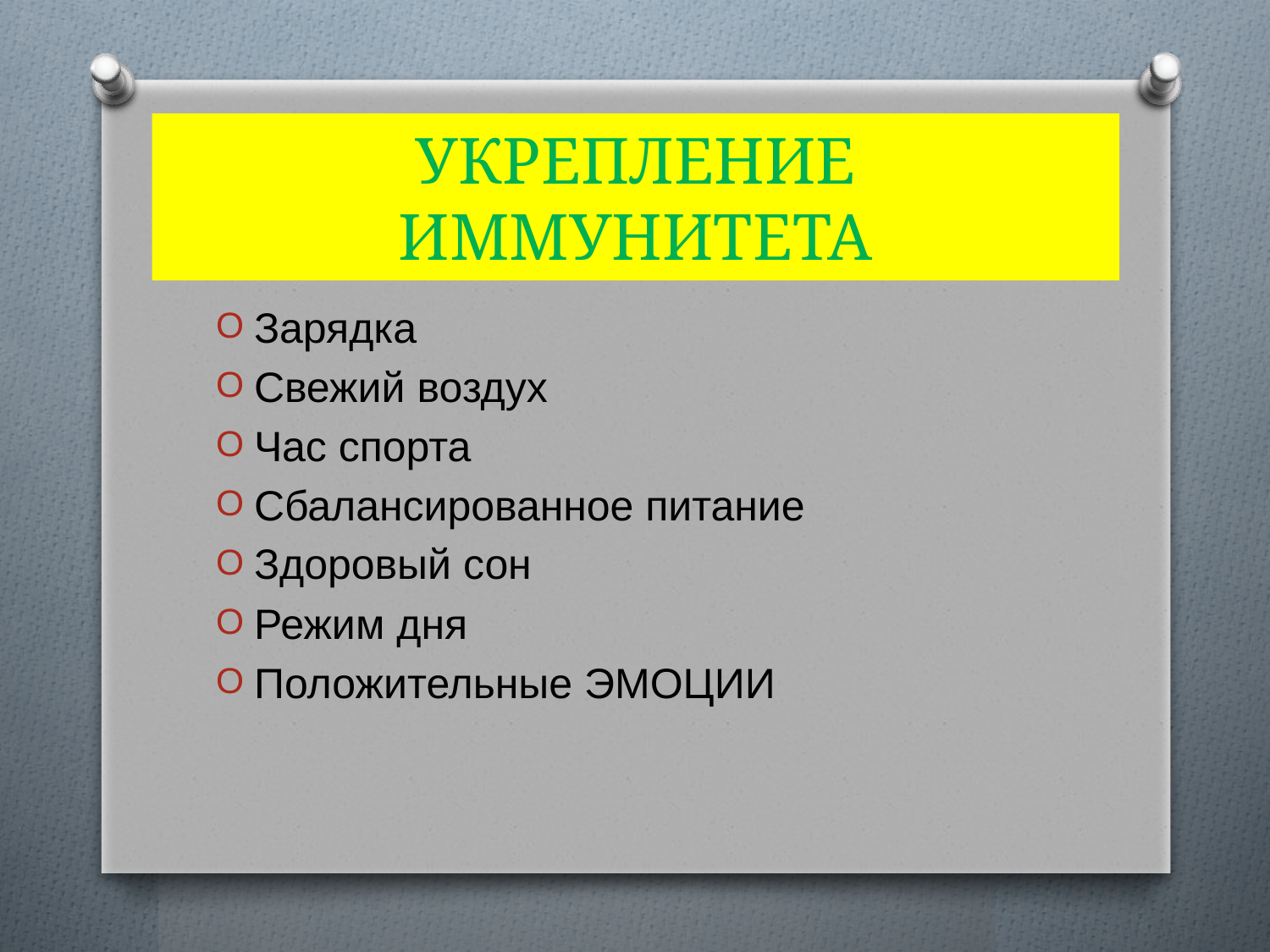

# УКРЕПЛЕНИЕ ИММУНИТЕТА
Зарядка
Свежий воздух
Час спорта
Сбалансированное питание
Здоровый сон
Режим дня
Положительные ЭМОЦИИ